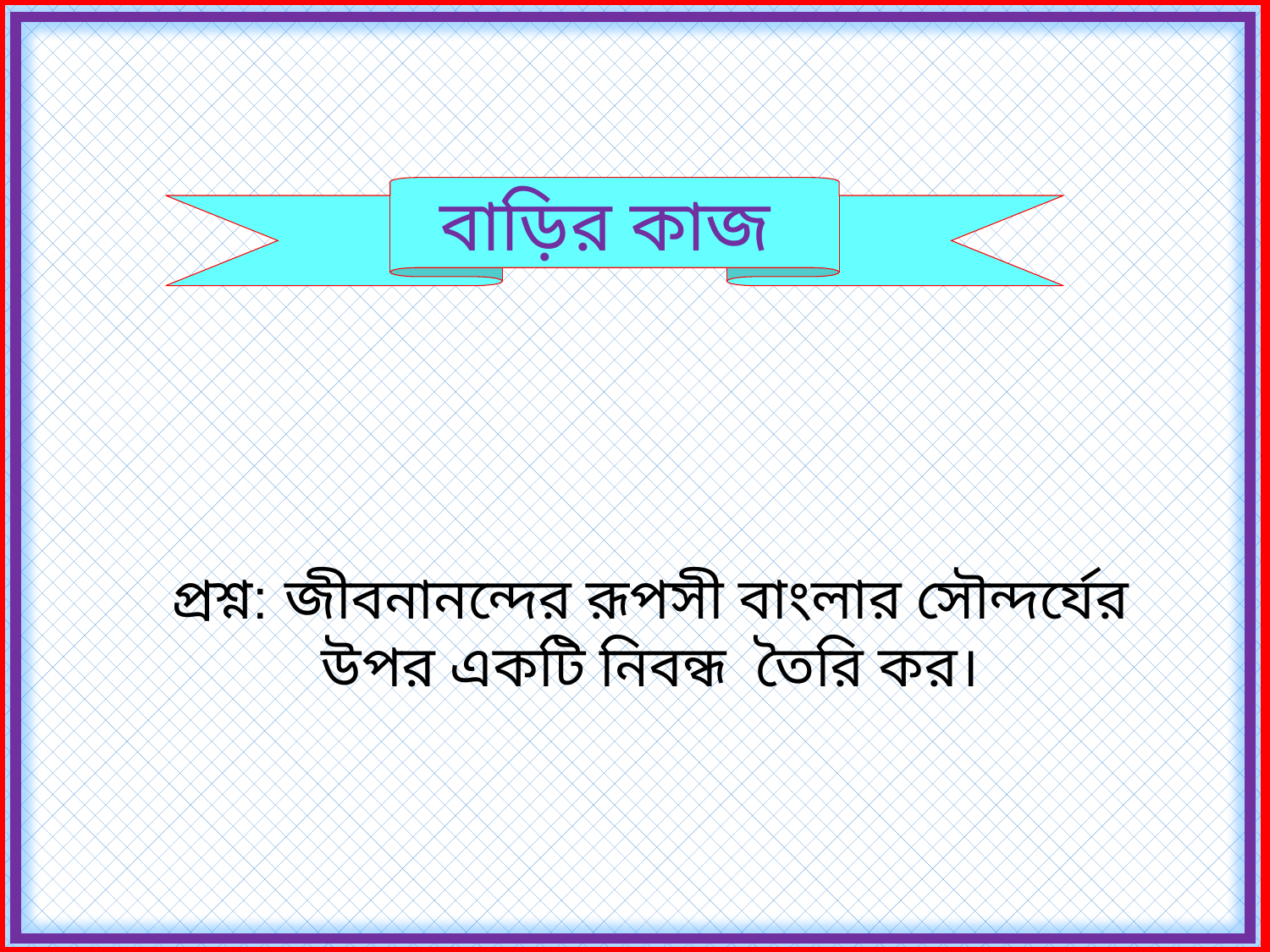

বাড়ির কাজ

প্রশ্ন: জীবনানন্দের রূপসী বাংলার সৌন্দর্যের উপর একটি নিবন্ধ  তৈরি কর।